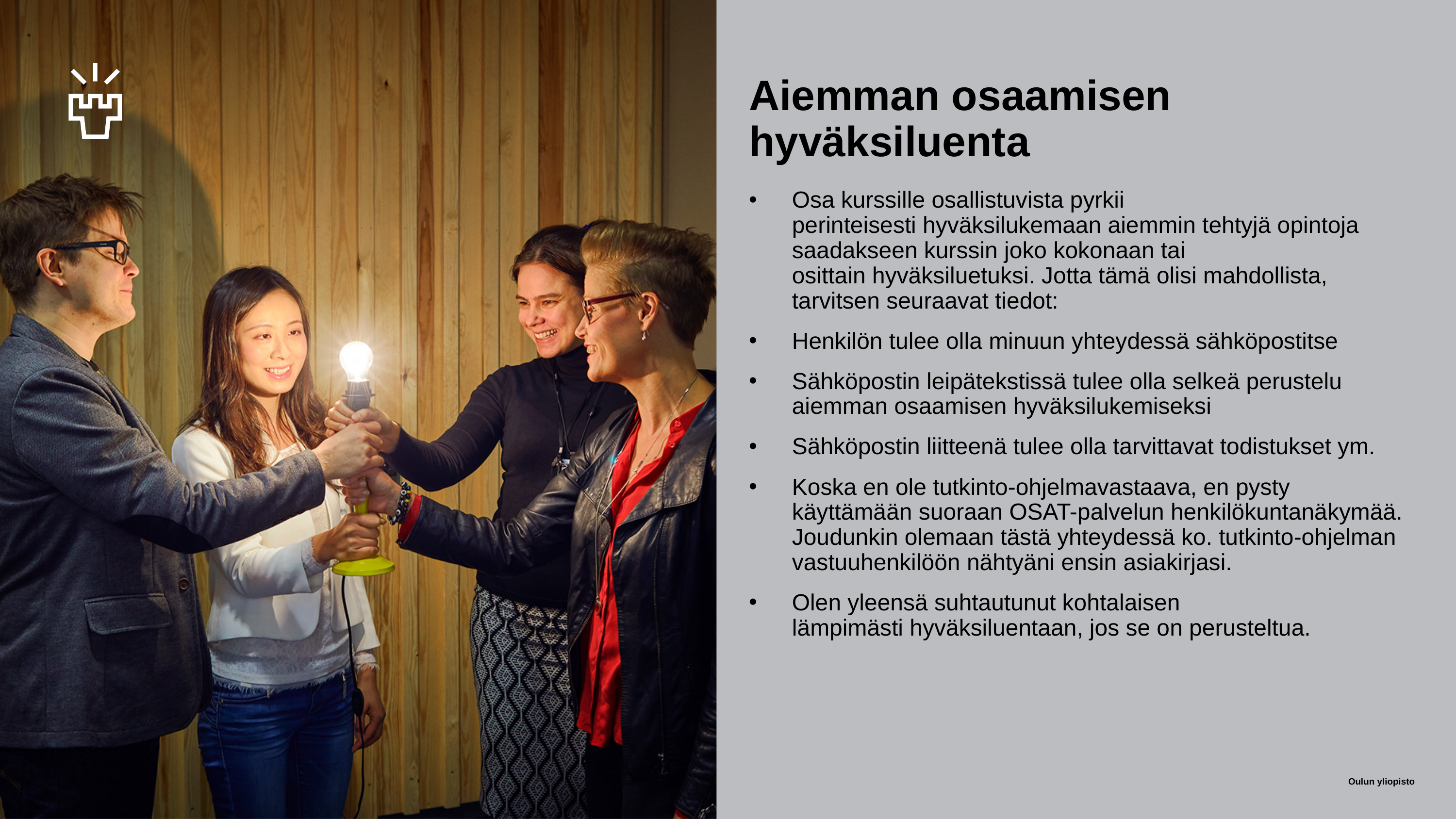

# Aiemman osaamisen hyväksiluenta
Osa kurssille osallistuvista pyrkii perinteisesti hyväksilukemaan aiemmin tehtyjä opintoja saadakseen kurssin joko kokonaan tai osittain hyväksiluetuksi. Jotta tämä olisi mahdollista, tarvitsen seuraavat tiedot:​
Henkilön tulee olla minuun yhteydessä sähköpostitse​
Sähköpostin leipätekstissä tulee olla selkeä perustelu aiemman osaamisen hyväksilukemiseksi​
Sähköpostin liitteenä tulee olla tarvittavat todistukset ym. ​
Koska en ole tutkinto-ohjelmavastaava, en pysty käyttämään suoraan OSAT-palvelun henkilökuntanäkymää. Joudunkin olemaan tästä yhteydessä ko. tutkinto-ohjelman vastuuhenkilöön nähtyäni ensin asiakirjasi. ​
Olen yleensä suhtautunut kohtalaisen lämpimästi hyväksiluentaan, jos se on perusteltua.